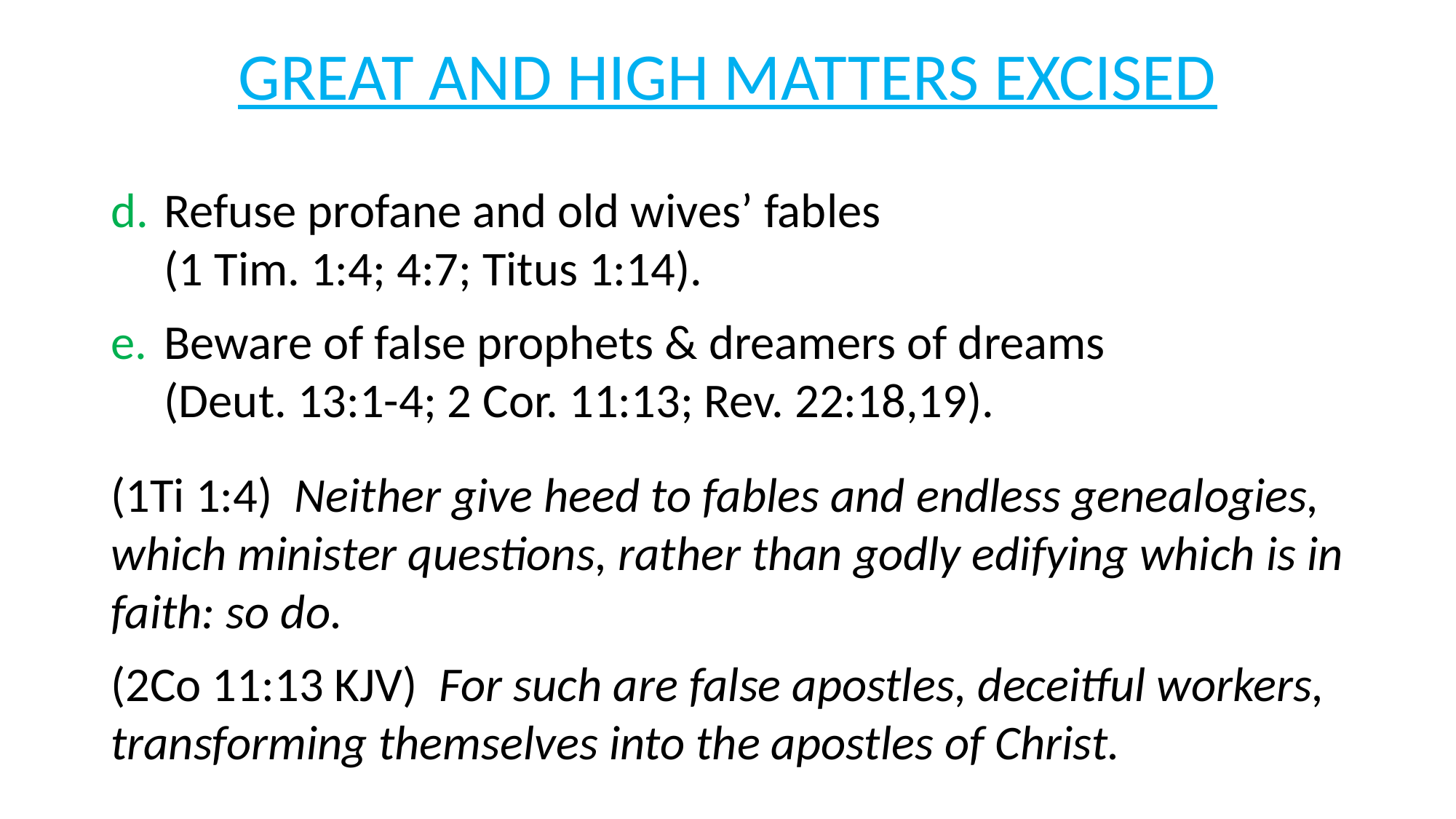

# GREAT AND HIGH MATTERS EXCISED
d.	Refuse profane and old wives’ fables
(1 Tim. 1:4; 4:7; Titus 1:14).
e.	Beware of false prophets & dreamers of dreams
(Deut. 13:1-4; 2 Cor. 11:13; Rev. 22:18,19).
(1Ti 1:4)  Neither give heed to fables and endless genealogies, which minister questions, rather than godly edifying which is in faith: so do.
(2Co 11:13 KJV)  For such are false apostles, deceitful workers, transforming themselves into the apostles of Christ.